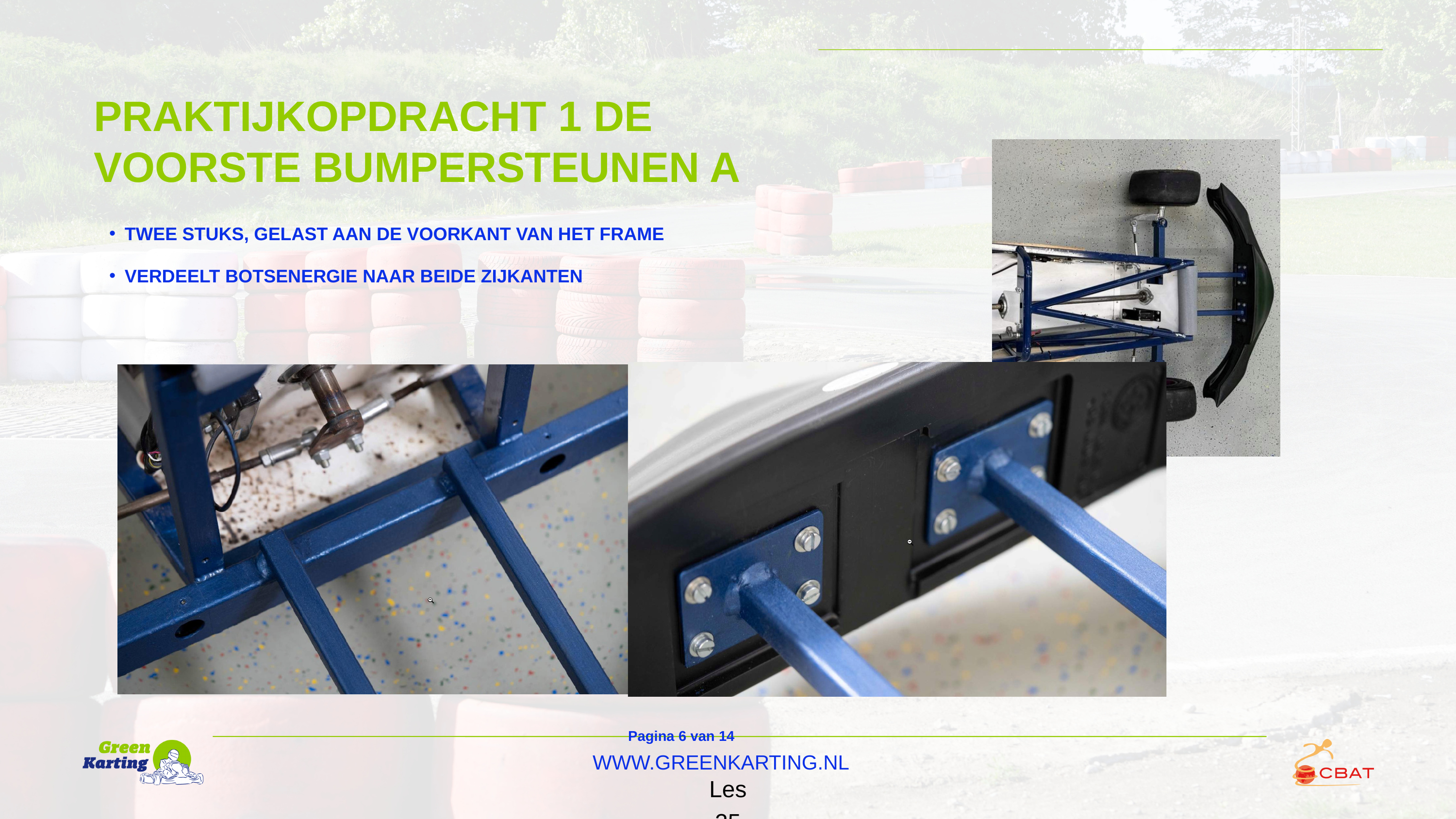

PRAKTIJKOPDRACHT 1 DE VOORSTE BUMPERSTEUNEN A

TWEE STUKS, GELAST AAN DE VOORKANT VAN HET FRAME
VERDEELT BOTSENERGIE NAAR BEIDE ZIJKANTEN

Pagina 6 van 14

WWW.GREENKARTING.NL
Les 25